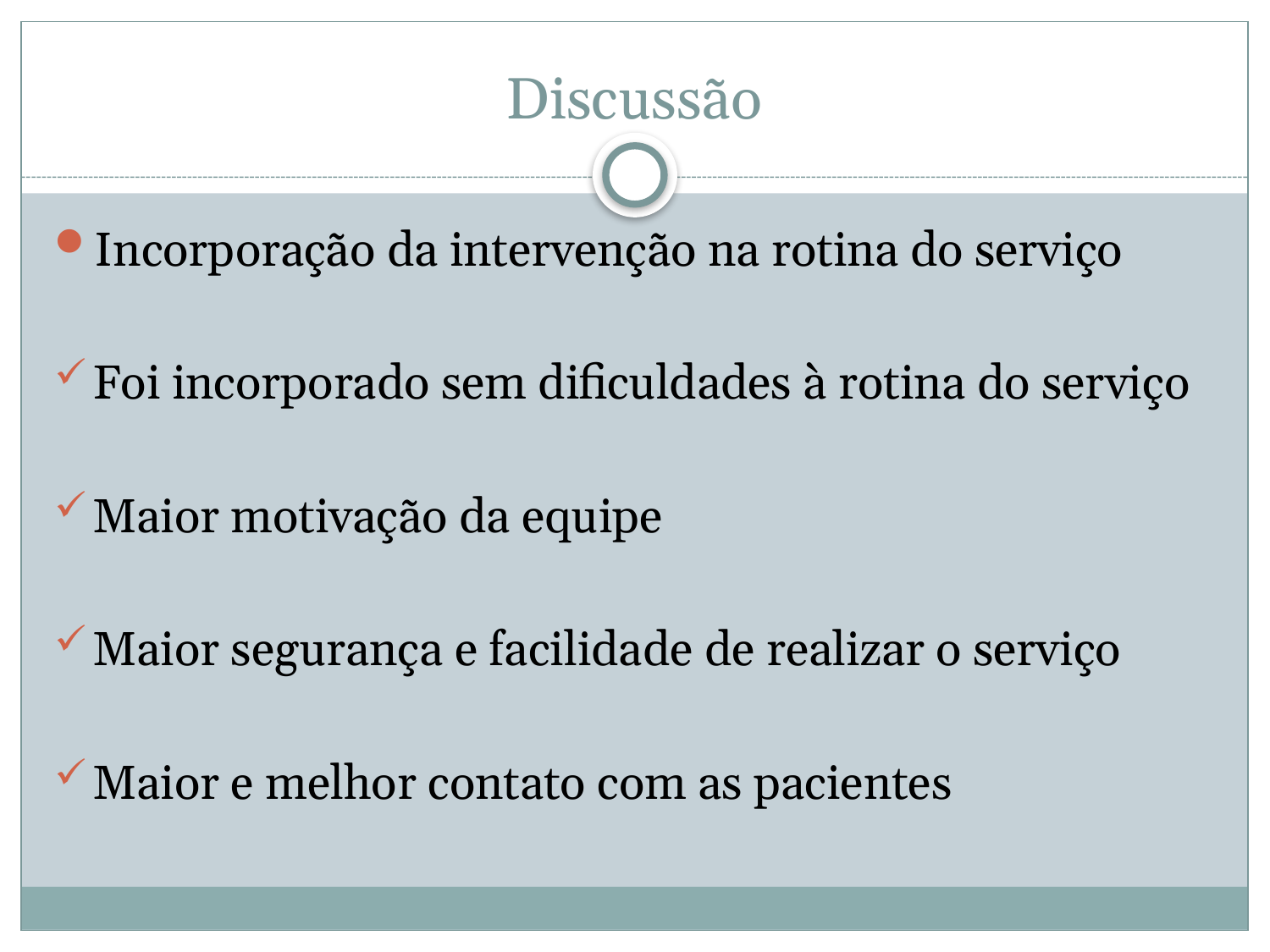

# Discussão
Incorporação da intervenção na rotina do serviço

Foi incorporado sem dificuldades à rotina do serviço

Maior motivação da equipe

Maior segurança e facilidade de realizar o serviço

Maior e melhor contato com as pacientes